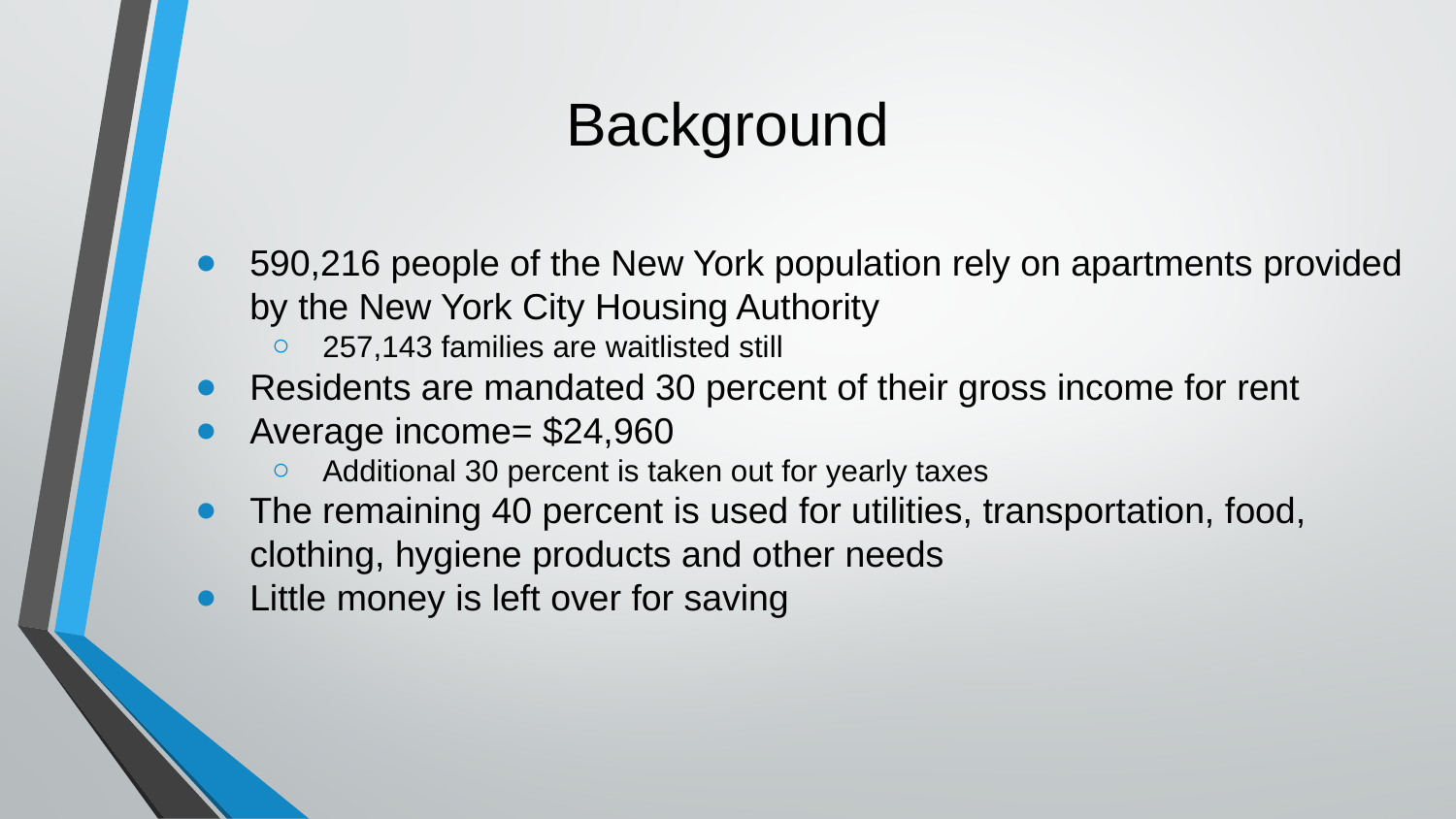

# Background
590,216 people of the New York population rely on apartments provided by the New York City Housing Authority
257,143 families are waitlisted still
Residents are mandated 30 percent of their gross income for rent
Average income= $24,960
Additional 30 percent is taken out for yearly taxes
The remaining 40 percent is used for utilities, transportation, food, clothing, hygiene products and other needs
Little money is left over for saving